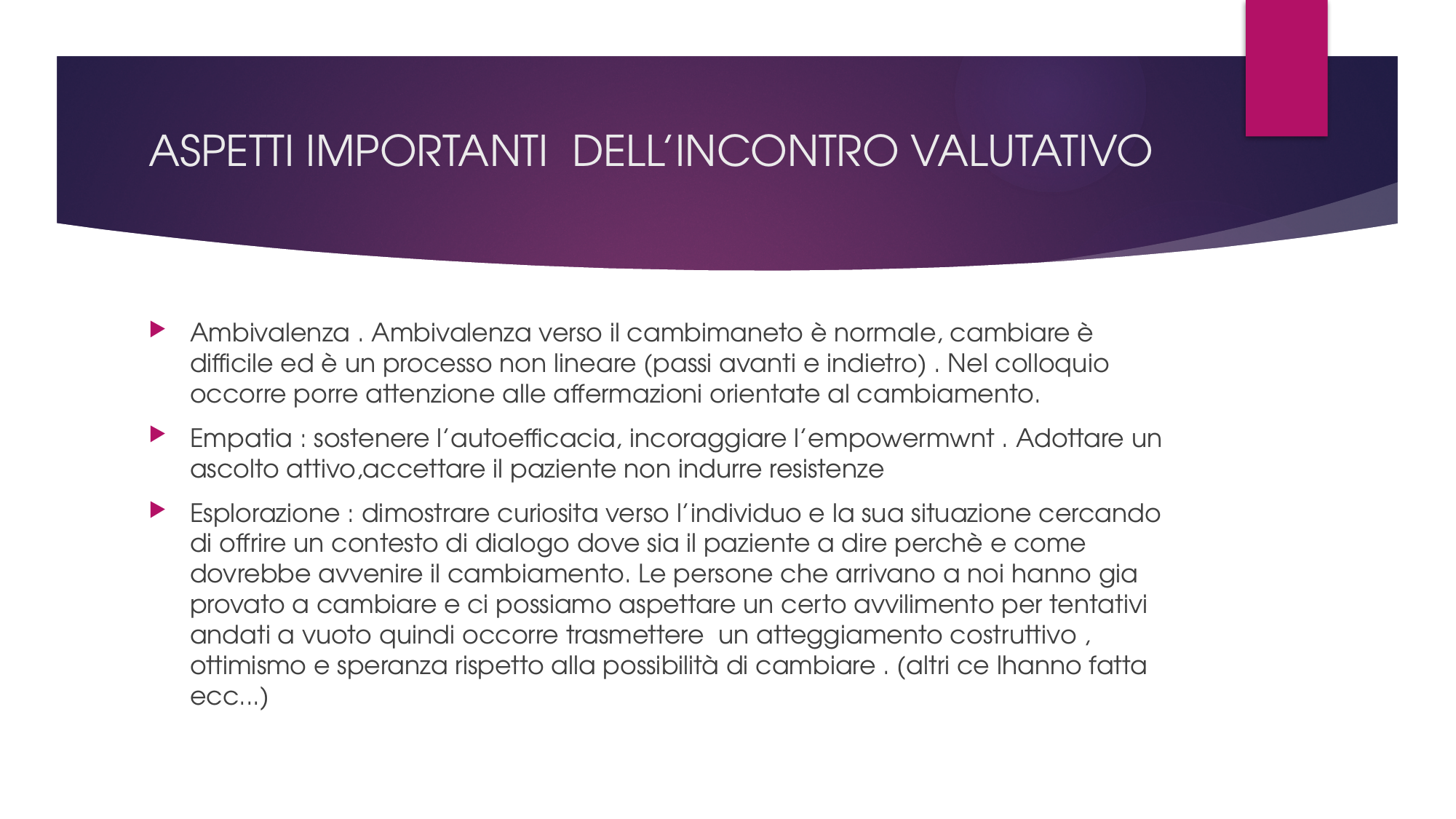

# ASPETTI IMPORTANTI  DELL’INCONTRO VALUTATIVO
Ambivalenza . Ambivalenza verso il cambimaneto è normale, cambiare è difficile ed è un processo non lineare (passi avanti e indietro) . Nel colloquio occorre porre attenzione alle affermazioni orientate al cambiamento.
Empatia : sostenere l’autoefficacia, incoraggiare l’empowermwnt . Adottare un ascolto attivo,accettare il paziente non indurre resistenze
Esplorazione : dimostrare curiosita verso l’individuo e la sua situazione cercando di offrire un contesto di dialogo dove sia il paziente a dire perchè e come dovrebbe avvenire il cambiamento. Le persone che arrivano a noi hanno gia provato a cambiare e ci possiamo aspettare un certo avvilimento per tentativi andati a vuoto quindi occorre trasmettere  un atteggiamento costruttivo , ottimismo e speranza rispetto alla possibilità di cambiare . (altri ce lhanno fatta ecc...)